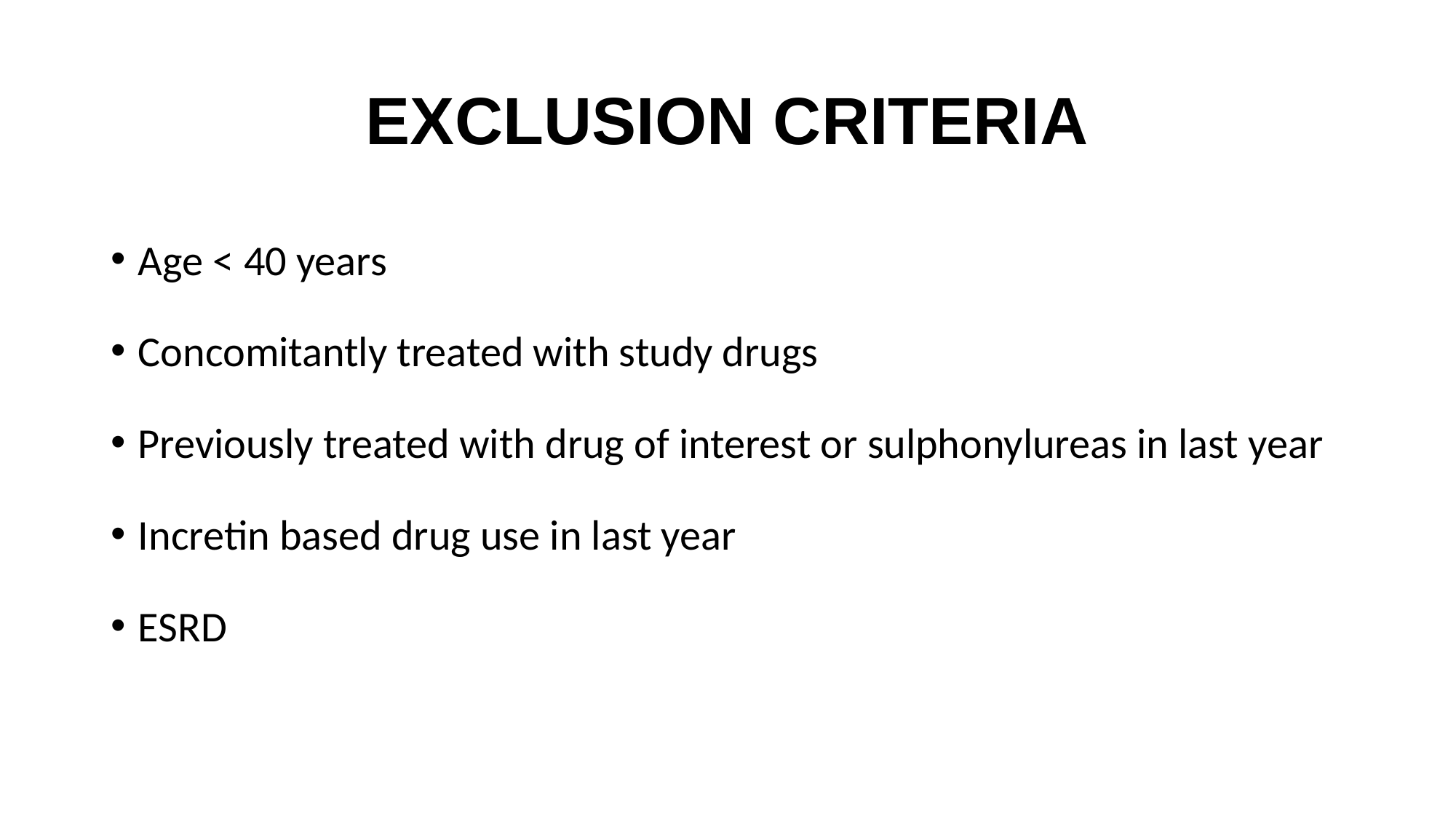

# EXCLUSION CRITERIA
Age < 40 years
Concomitantly treated with study drugs
Previously treated with drug of interest or sulphonylureas in last year
Incretin based drug use in last year
ESRD